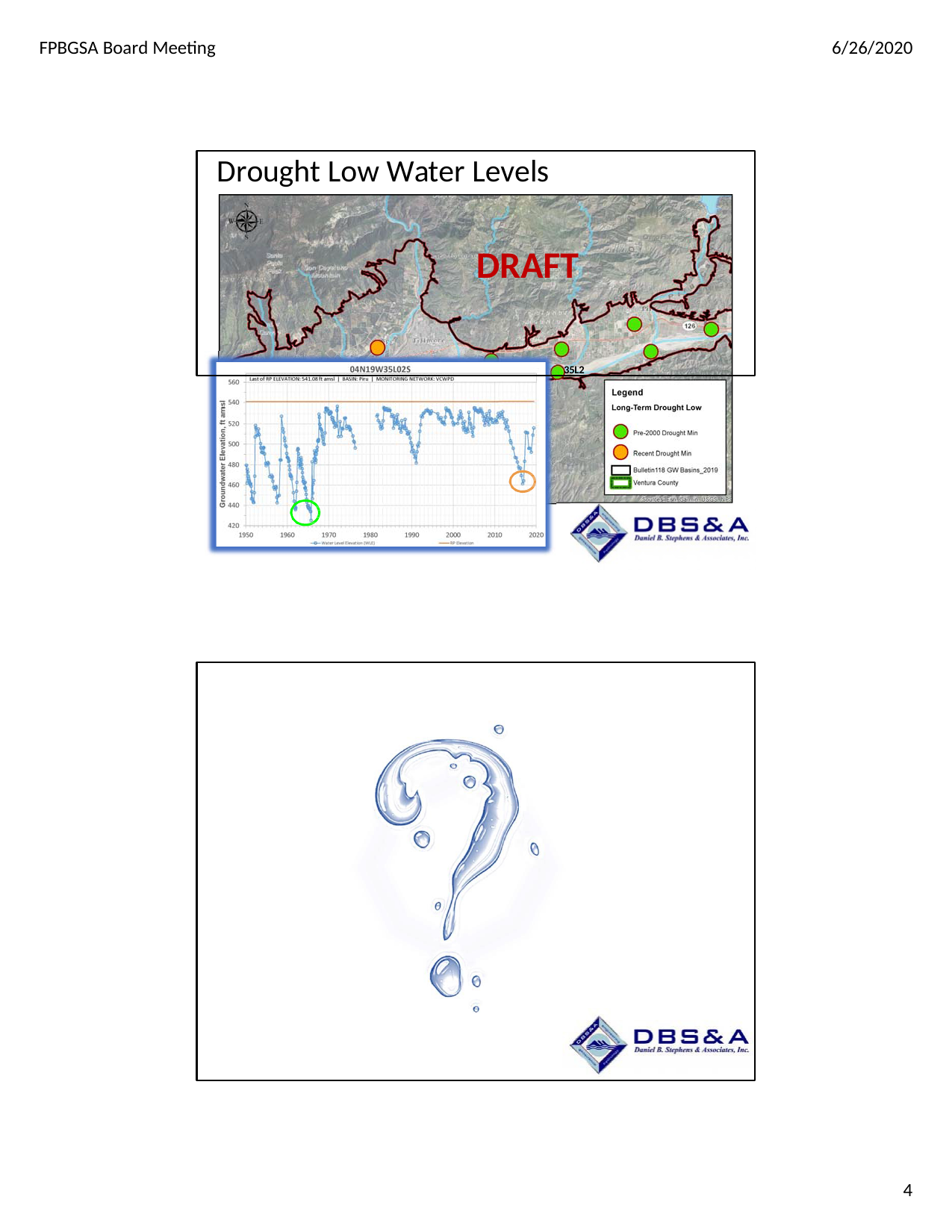

FPBGSA Board Meeting
6/26/2020
Drought Low Water Levels

DRAFT

35L2

4